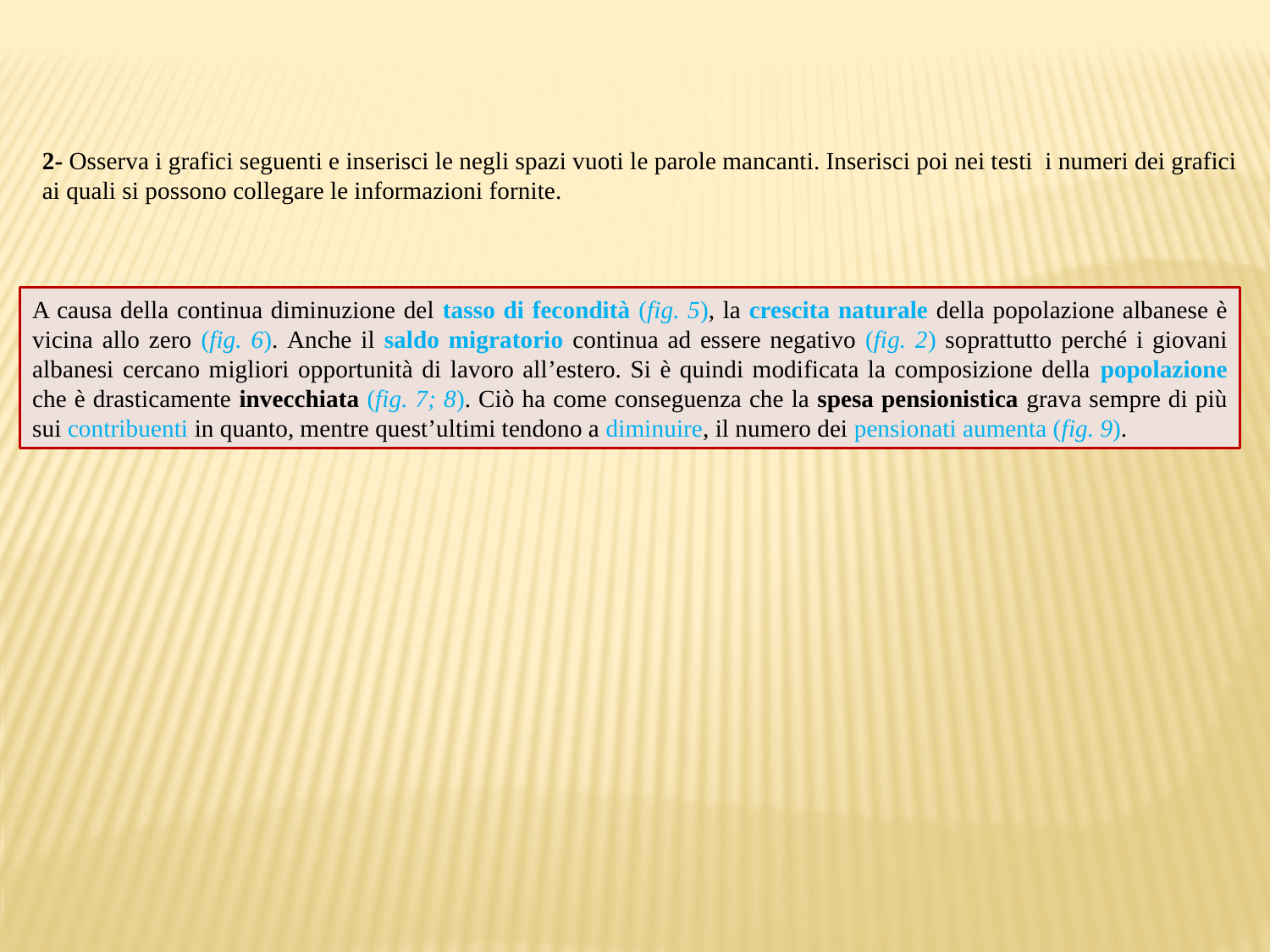

2- Osserva i grafici seguenti e inserisci le negli spazi vuoti le parole mancanti. Inserisci poi nei testi  i numeri dei grafici ai quali si possono collegare le informazioni fornite.
A causa della continua diminuzione del tasso di fecondità (fig. 5), la crescita naturale della popolazione albanese è vicina allo zero (fig. 6). Anche il saldo migratorio continua ad essere negativo (fig. 2) soprattutto perché i giovani albanesi cercano migliori opportunità di lavoro all’estero. Si è quindi modificata la composizione della popolazione che è drasticamente invecchiata (fig. 7; 8). Ciò ha come conseguenza che la spesa pensionistica grava sempre di più sui contribuenti in quanto, mentre quest’ultimi tendono a diminuire, il numero dei pensionati aumenta (fig. 9).